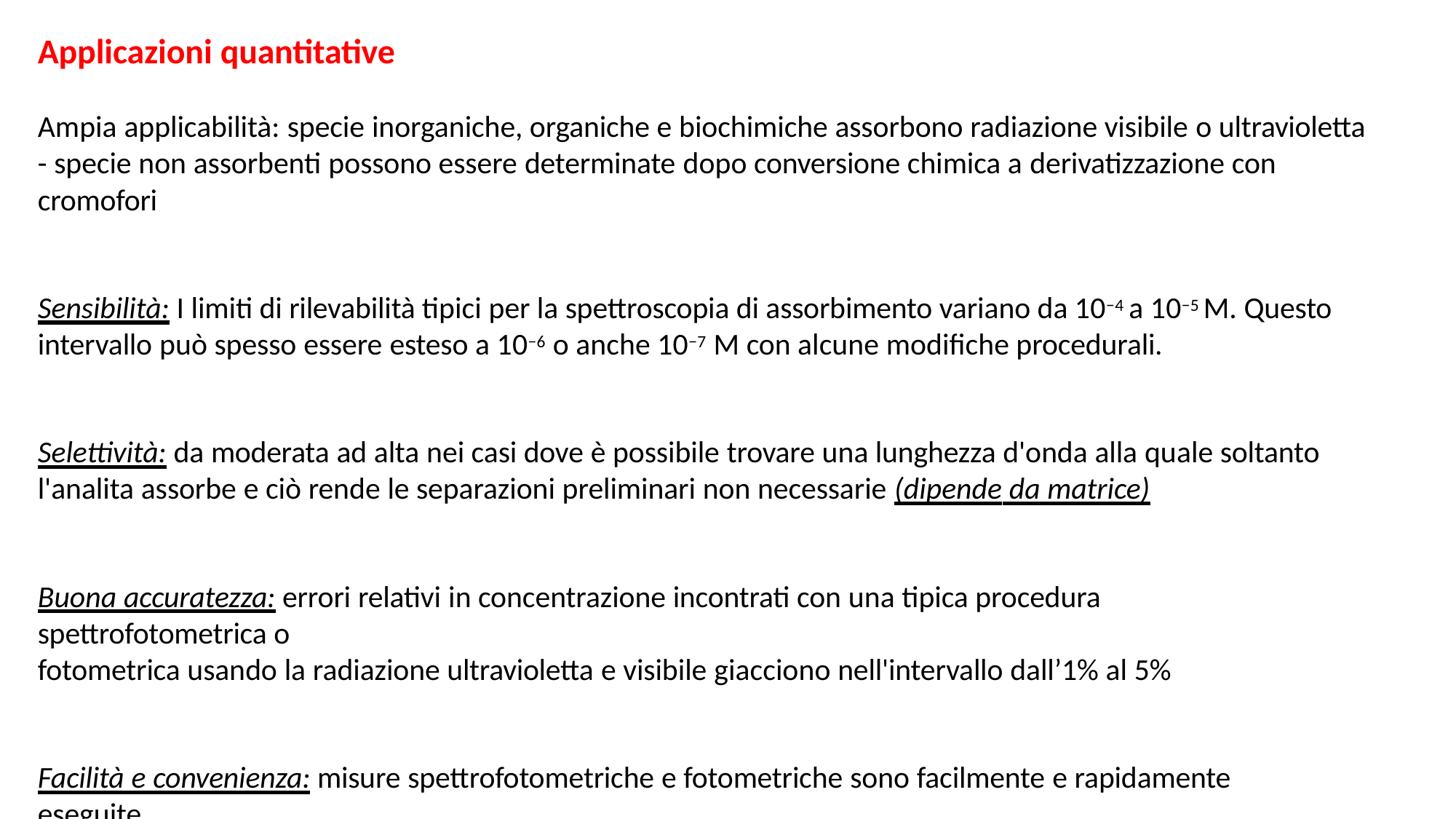

# Applicazioni quantitative
Ampia applicabilità: specie inorganiche, organiche e biochimiche assorbono radiazione visibile o ultravioletta
- specie non assorbenti possono essere determinate dopo conversione chimica a derivatizzazione con  cromofori

Sensibilità: I limiti di rilevabilità tipici per la spettroscopia di assorbimento variano da 10−4 a 10−5 M. Questo  intervallo può spesso essere esteso a 10−6 o anche 10−7 M con alcune modifiche procedurali.

Selettività: da moderata ad alta nei casi dove è possibile trovare una lunghezza d'onda alla quale soltanto  l'analita assorbe e ciò rende le separazioni preliminari non necessarie (dipende da matrice)

Buona accuratezza: errori relativi in concentrazione incontrati con una tipica procedura spettrofotometrica o
fotometrica usando la radiazione ultravioletta e visibile giacciono nell'intervallo dall’1% al 5%

Facilità e convenienza: misure spettrofotometriche e fotometriche sono facilmente e rapidamente eseguite